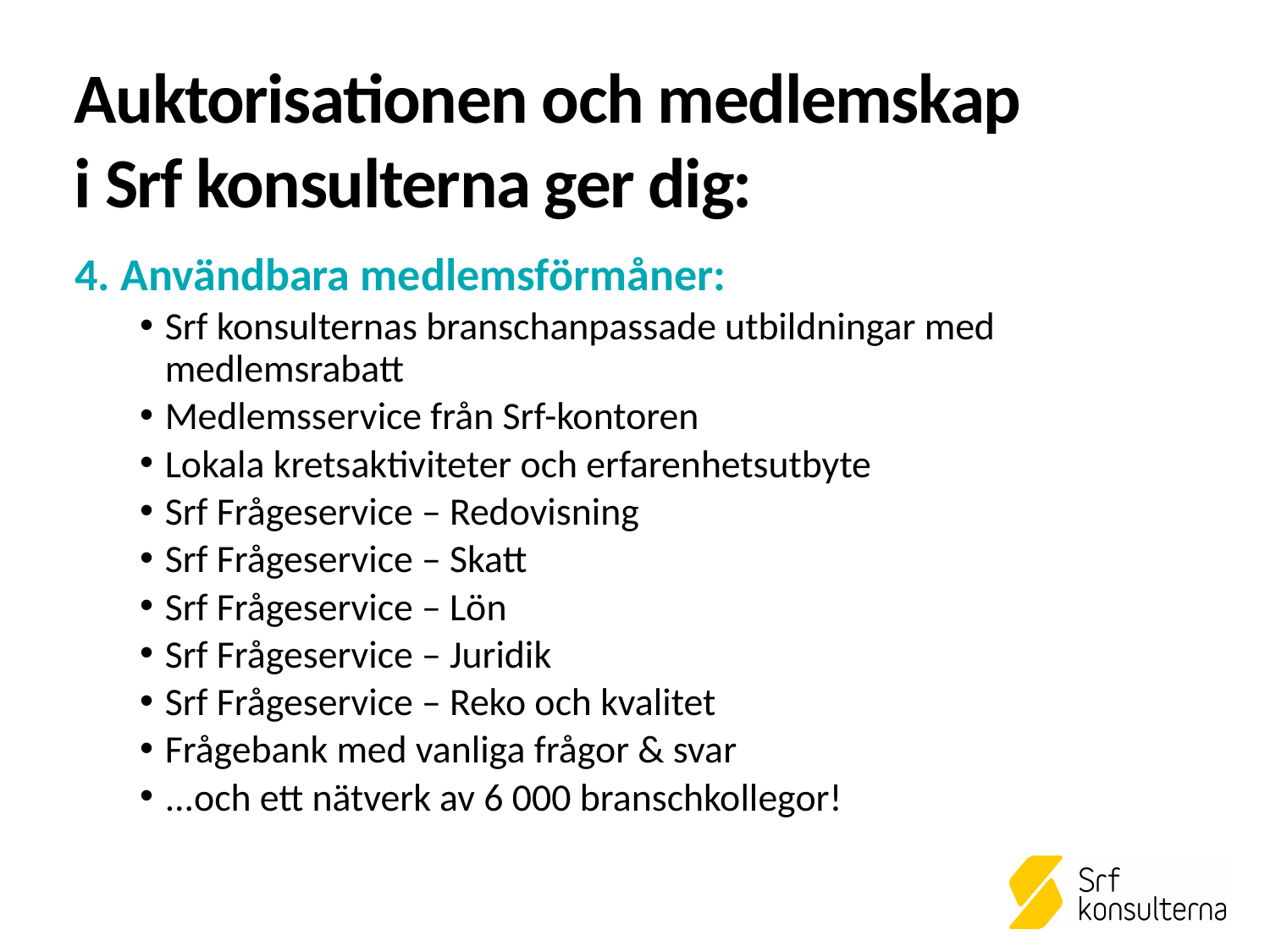

Auktorisationen och medlemskap
i Srf konsulterna ger dig:

4. Användbara medlemsförmåner:
Srf konsulternas branschanpassade utbildningar med medlemsrabatt
Medlemsservice från Srf-kontoren
Lokala kretsaktiviteter och erfarenhetsutbyte
Srf Frågeservice – Redovisning
Srf Frågeservice – Skatt
Srf Frågeservice – Lön
Srf Frågeservice – Juridik
Srf Frågeservice – Reko och kvalitet
Frågebank med vanliga frågor & svar
...och ett nätverk av 6 000 branschkollegor!